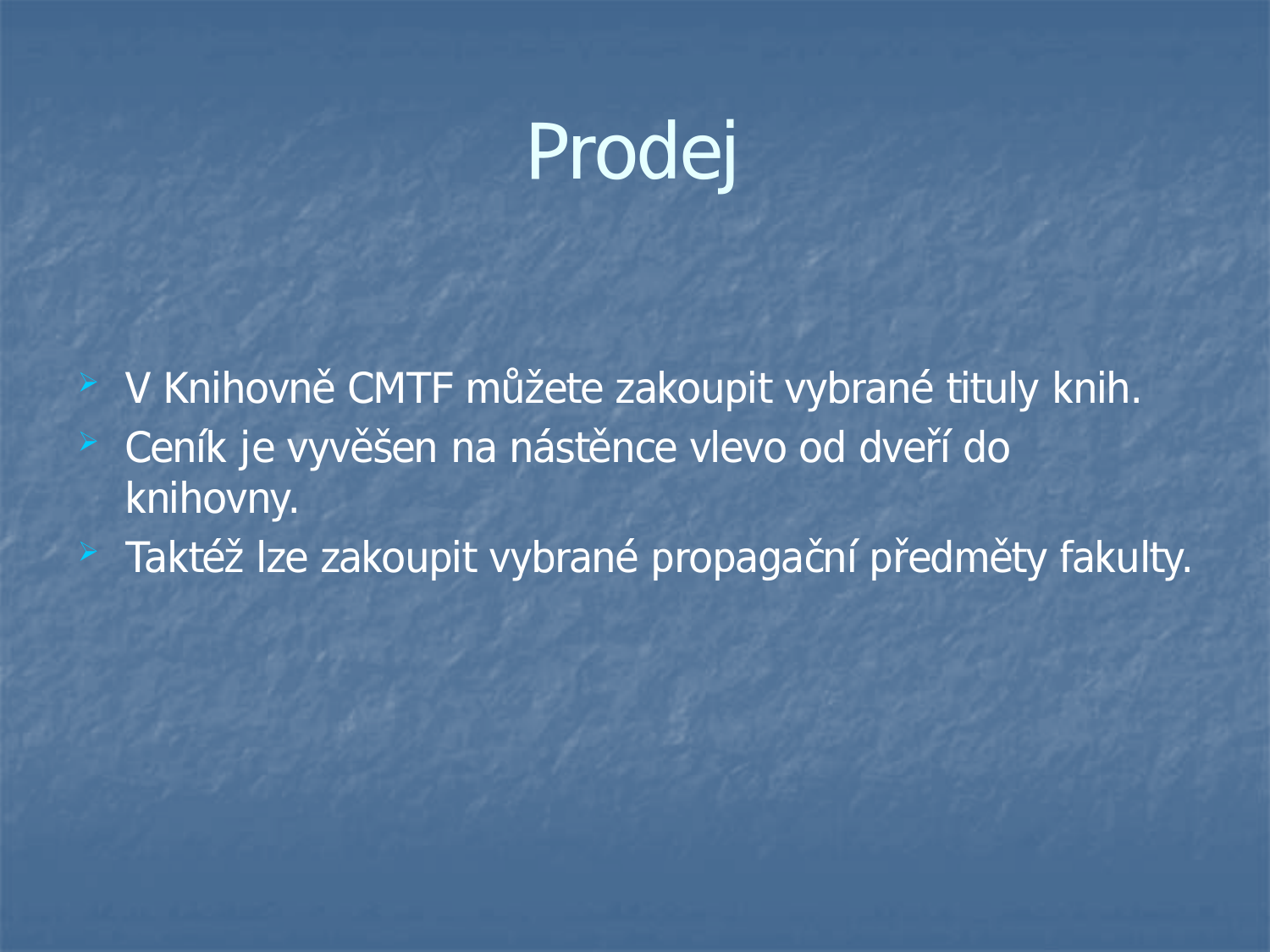

# Prodej

V Knihovně CMTF můžete zakoupit vybrané tituly knih.
Ceník je vyvěšen na nástěnce vlevo od dveří do knihovny.
Taktéž lze zakoupit vybrané propagační předměty fakulty.